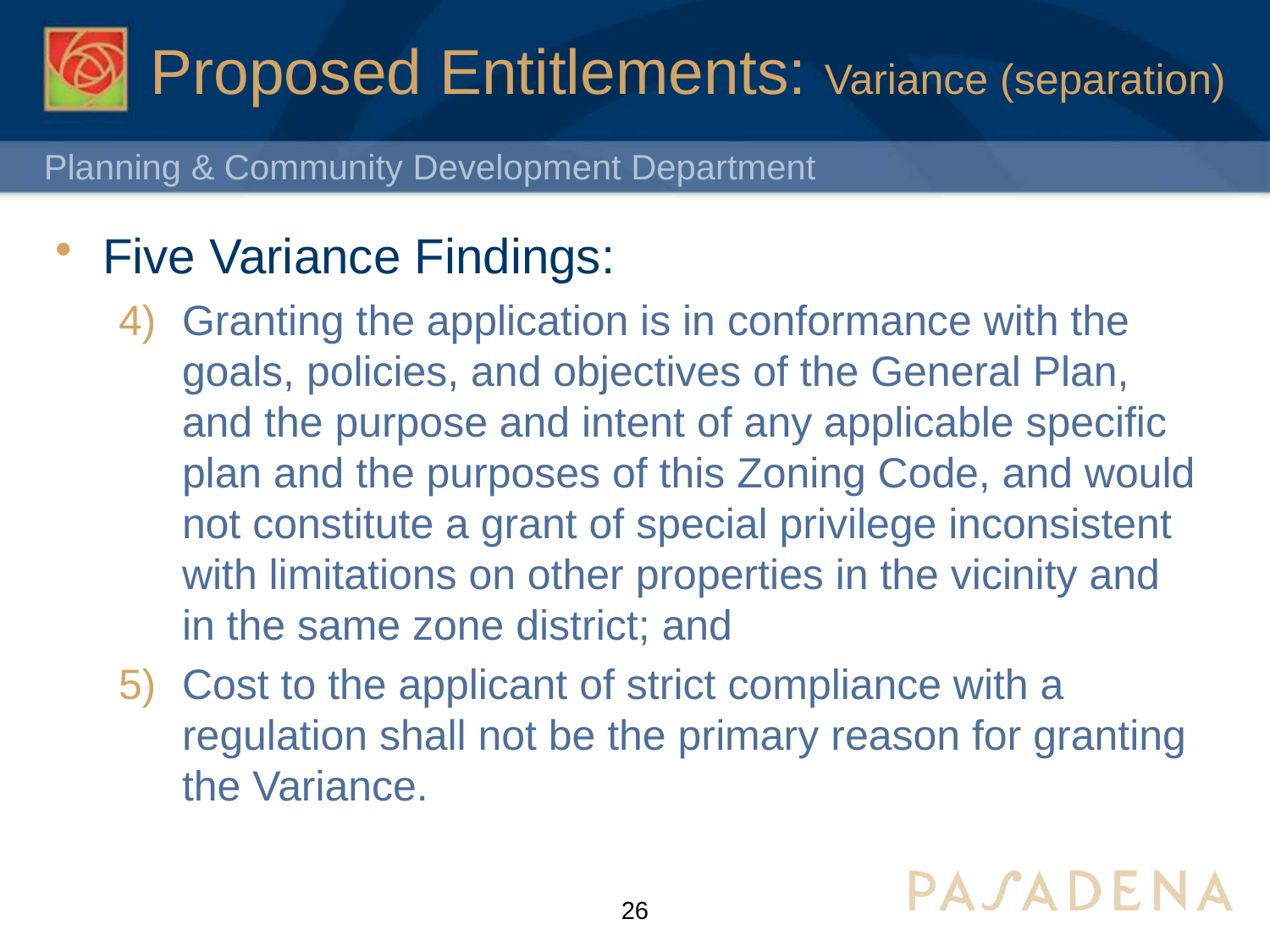

# Proposed Entitlements: Variance (separation)
Five Variance Findings:
Granting the application is in conformance with the goals, policies, and objectives of the General Plan, and the purpose and intent of any applicable specific plan and the purposes of this Zoning Code, and would not constitute a grant of special privilege inconsistent with limitations on other properties in the vicinity and in the same zone district; and
Cost to the applicant of strict compliance with a regulation shall not be the primary reason for granting the Variance.

26